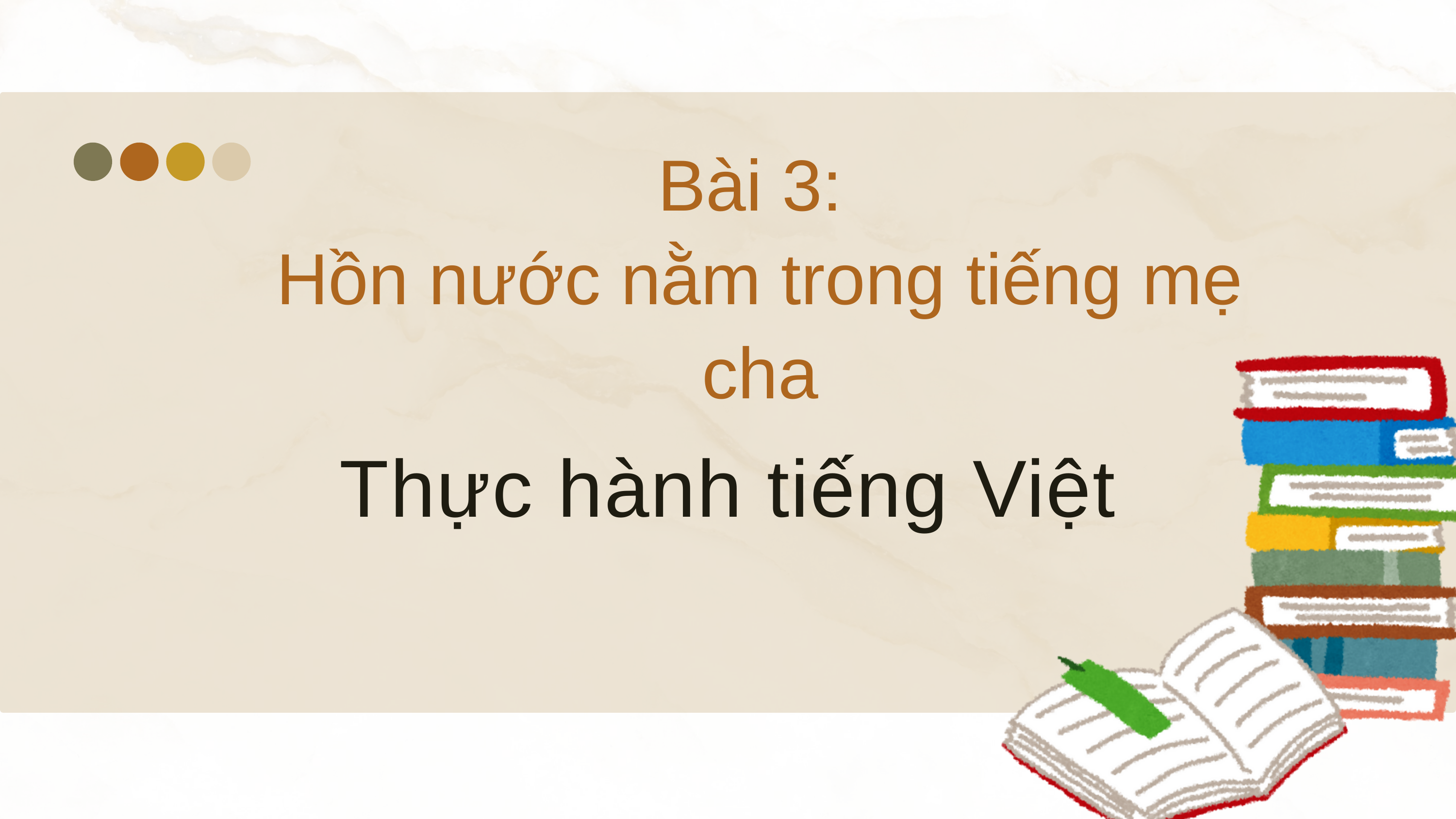

Bài 3:
Hồn nước nằm trong tiếng mẹ cha

Thực hành tiếng Việt